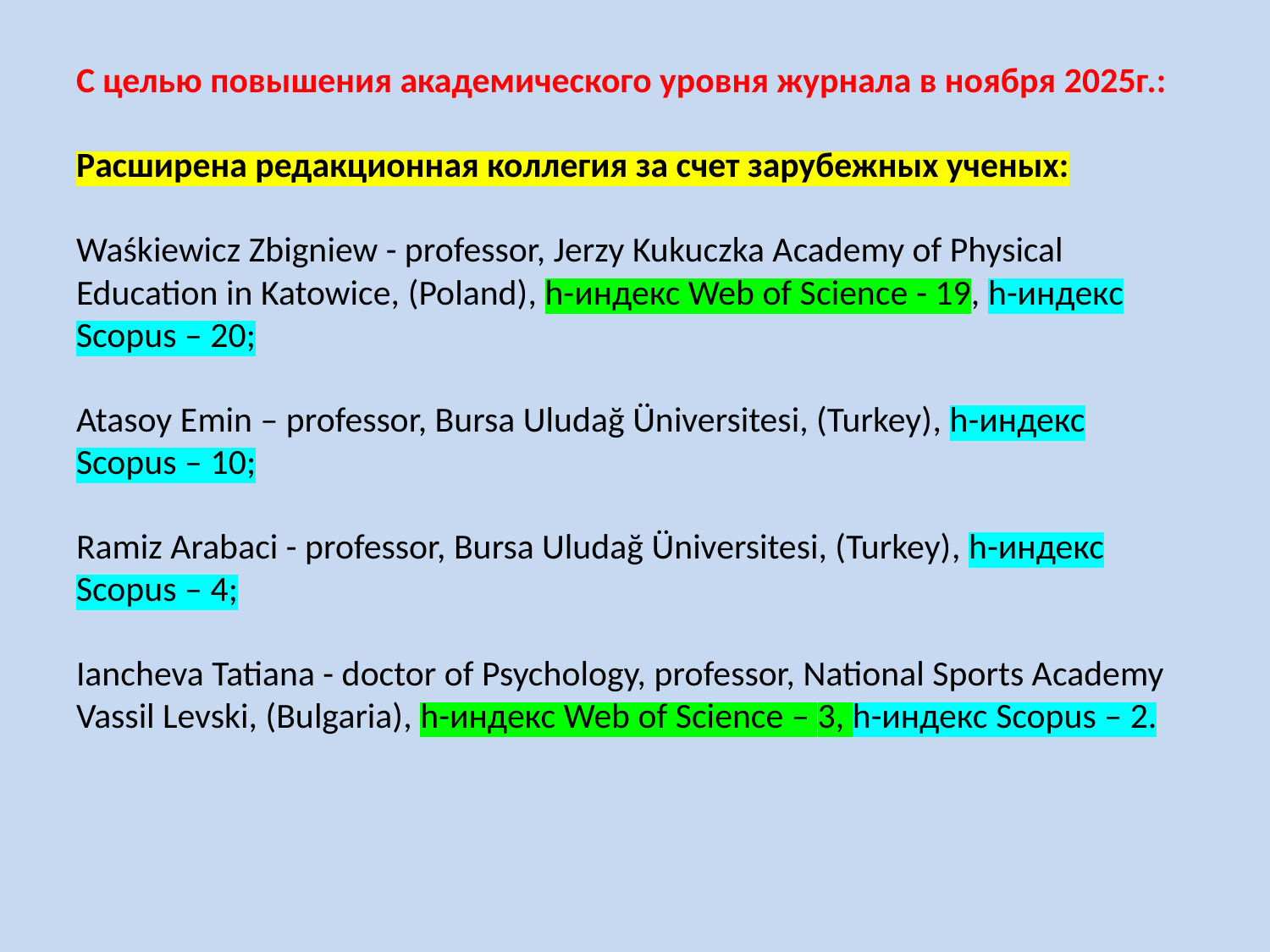

# С целью повышения академического уровня журнала в ноября 2025г.: Расширена редакционная коллегия за счет зарубежных ученых: Waśkiewicz Zbigniew - professor, Jerzy Kukuczka Academy of Physical Education in Katowice, (Poland), h-индекс Web of Science - 19, h-индекс Scopus – 20; Atasoy Emin – professor, Bursa Uludağ Üniversitesi, (Turkey), h-индекс Scopus – 10; Ramiz Arabaci - professor, Bursa Uludağ Üniversitesi, (Turkey), h-индекс Scopus – 4; Iancheva Tatiana - doctor of Psychology, professor, National Sports Academy Vassil Levski, (Bulgaria), h-индекс Web of Science – 3, h-индекс Scopus – 2.